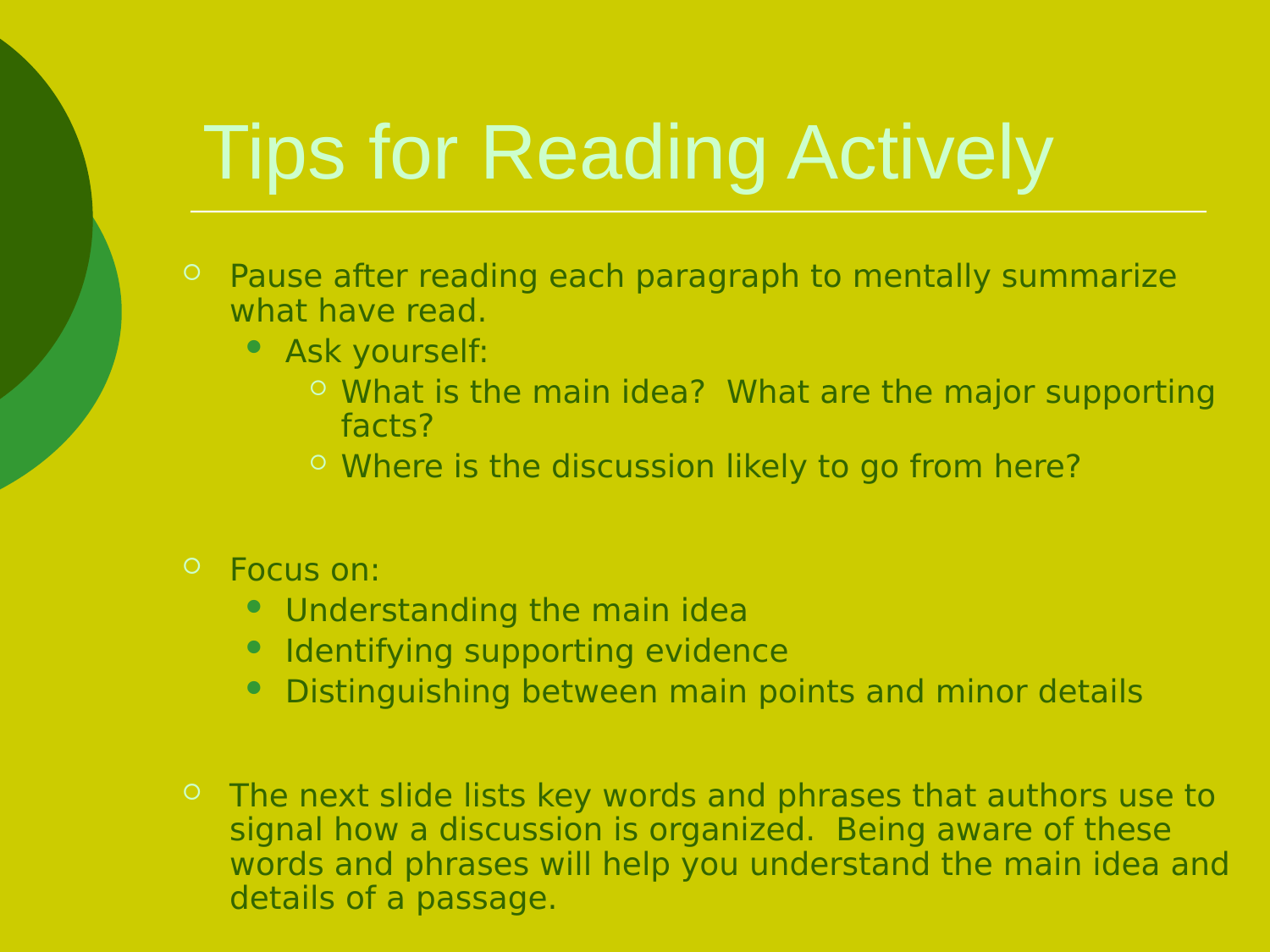

# Tips for Reading Actively
Pause after reading each paragraph to mentally summarize what have read.
Ask yourself:
What is the main idea?  What are the major supporting facts?
Where is the discussion likely to go from here?

Focus on:
Understanding the main idea
Identifying supporting evidence
Distinguishing between main points and minor details

The next slide lists key words and phrases that authors use to signal how a discussion is organized.  Being aware of these words and phrases will help you understand the main idea and details of a passage.